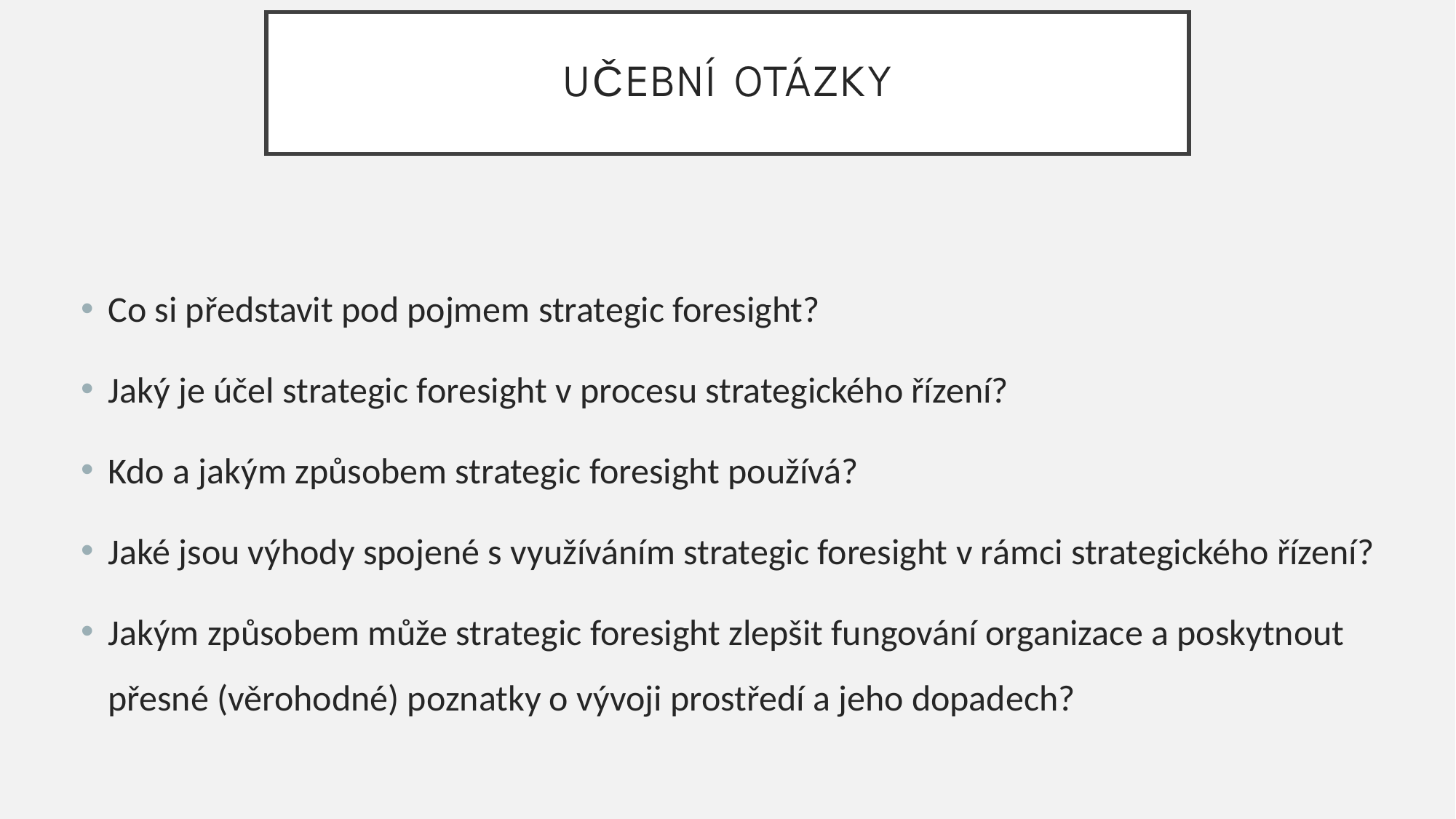

# UČEBNÍ OTÁZKY
Co si představit pod pojmem strategic foresight?
Jaký je účel strategic foresight v procesu strategického řízení?
Kdo a jakým způsobem strategic foresight používá?
Jaké jsou výhody spojené s využíváním strategic foresight v rámci strategického řízení?
Jakým způsobem může strategic foresight zlepšit fungování organizace a poskytnout přesné (věrohodné) poznatky o vývoji prostředí a jeho dopadech?